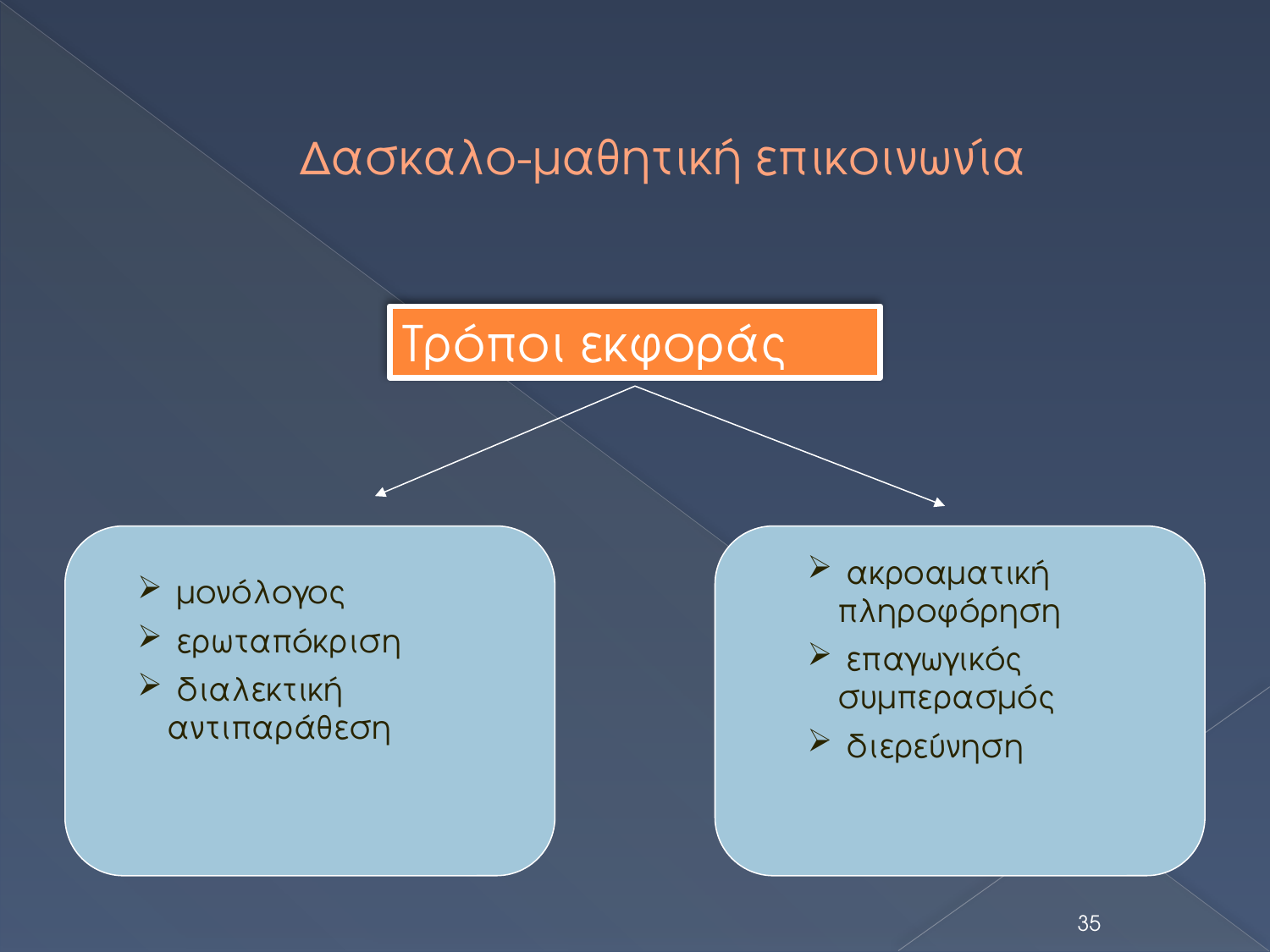

# Δασκαλο-μαθητική επικοινωνία
Τρόποι εκφοράς

 ακροαματική πληροφόρηση
 επαγωγικός συμπερασμός
 διερεύνηση
 μονόλογος
 ερωταπόκριση
 διαλεκτική αντιπαράθεση
35